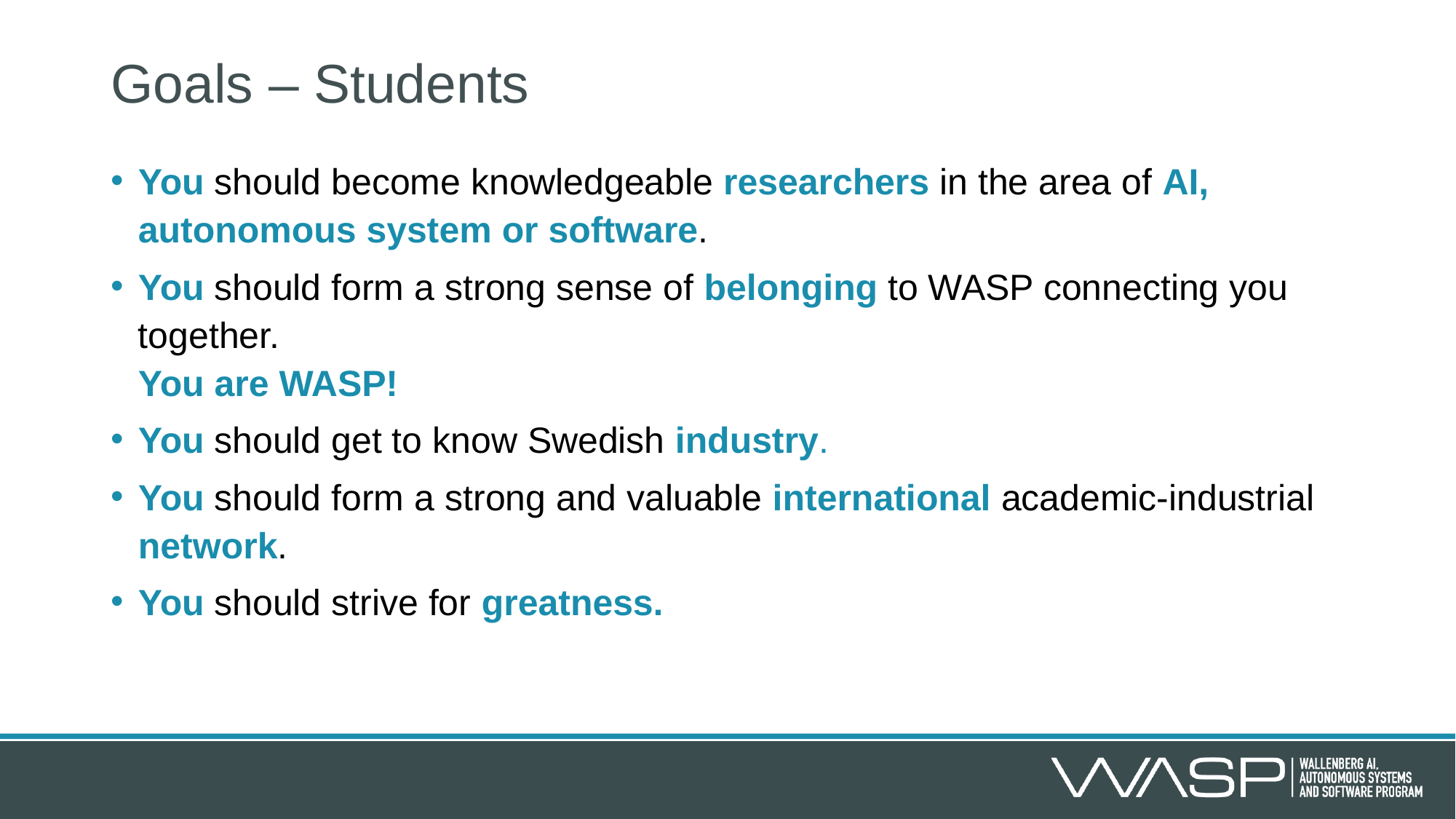

# Goals – Students
You should become knowledgeable researchers in the area of AI, autonomous system or software.
You should form a strong sense of belonging to WASP connecting you together.
You are WASP!
You should get to know Swedish industry.
You should form a strong and valuable international academic-industrial network.
You should strive for greatness.